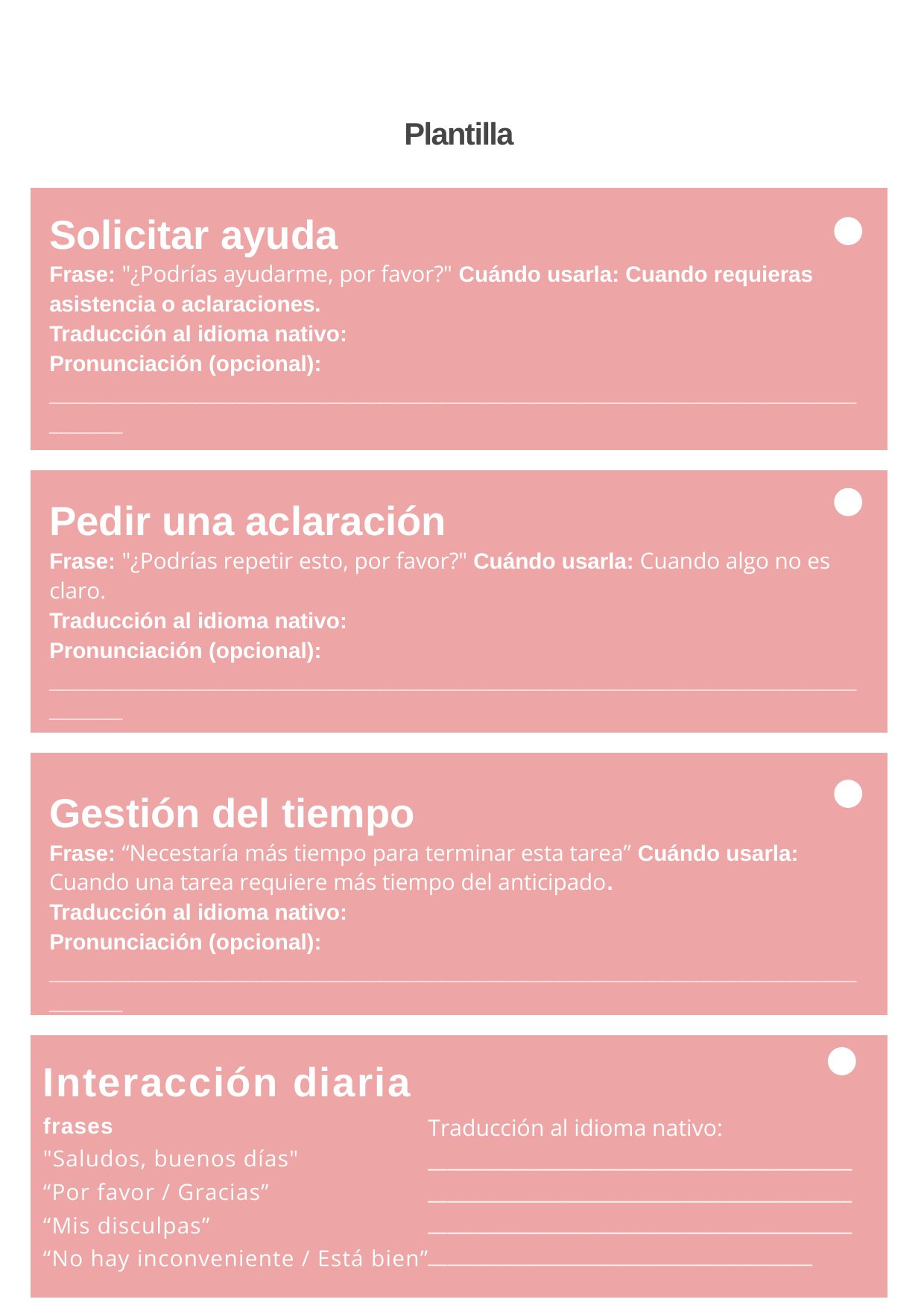

Plantilla

Solicitar ayuda
Frase: "¿Podrías ayudarme, por favor?" Cuándo usarla: Cuando requieras asistencia o aclaraciones.
Traducción al idioma nativo:
Pronunciación (opcional):
________________________________________________________________________

Pedir una aclaración
Frase: "¿Podrías repetir esto, por favor?" Cuándo usarla: Cuando algo no es claro.
Traducción al idioma nativo:
Pronunciación (opcional):
________________________________________________________________________

Gestión del tiempo
Frase: “Necestaría más tiempo para terminar esta tarea” Cuándo usarla: Cuando una tarea requiere más tiempo del anticipado.
Traducción al idioma nativo:
Pronunciación (opcional):
________________________________________________________________________

Interacción diaria
frases
"Saludos, buenos días"
“Por favor / Gracias”
“Mis disculpas”
“No hay inconveniente / Está bien”

Traducción al idioma nativo:
________________________________________________________________________________________________________________________________________________________________________